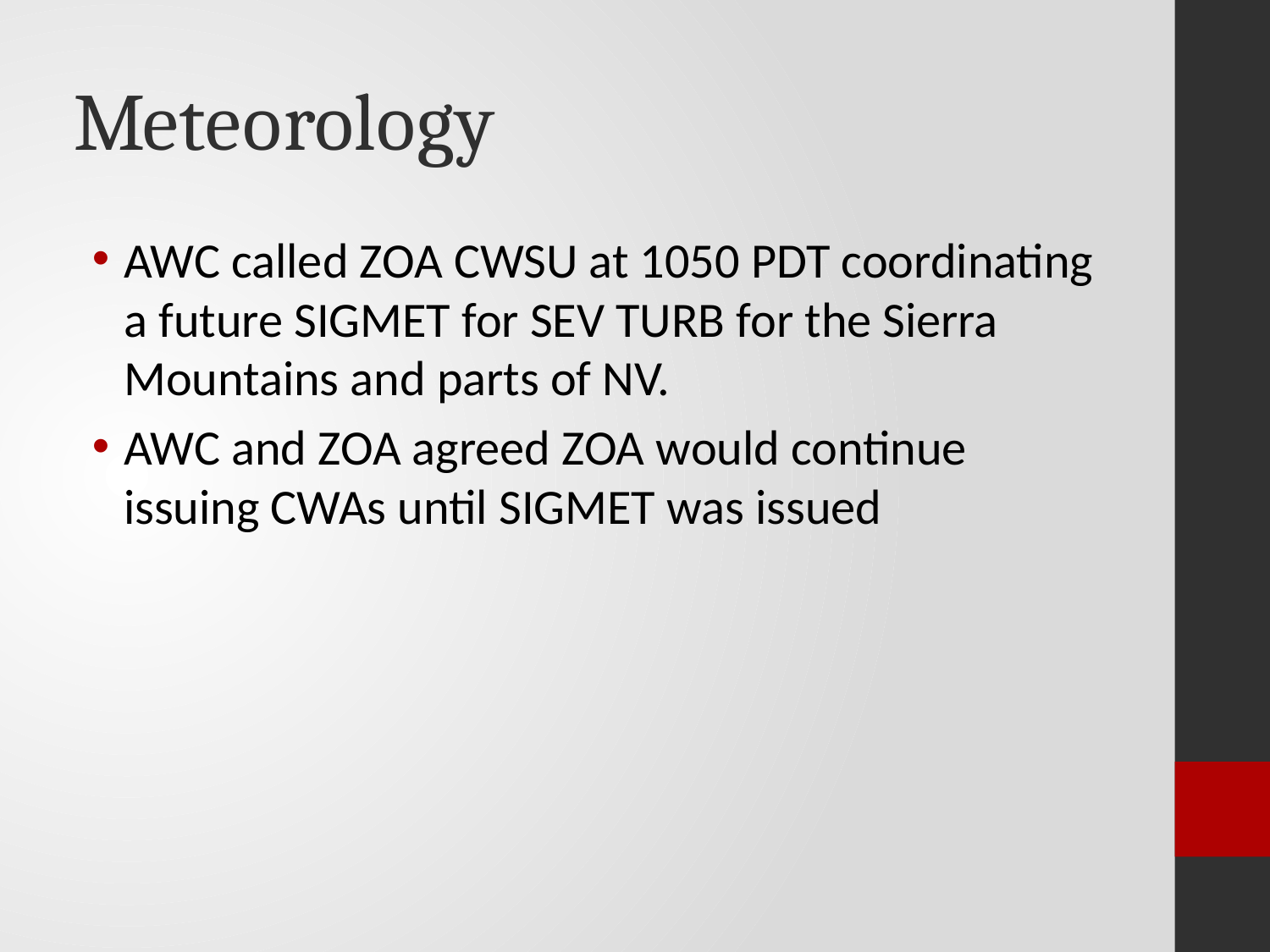

# Meteorology
AWC called ZOA CWSU at 1050 PDT coordinating a future SIGMET for SEV TURB for the Sierra Mountains and parts of NV.
AWC and ZOA agreed ZOA would continue issuing CWAs until SIGMET was issued